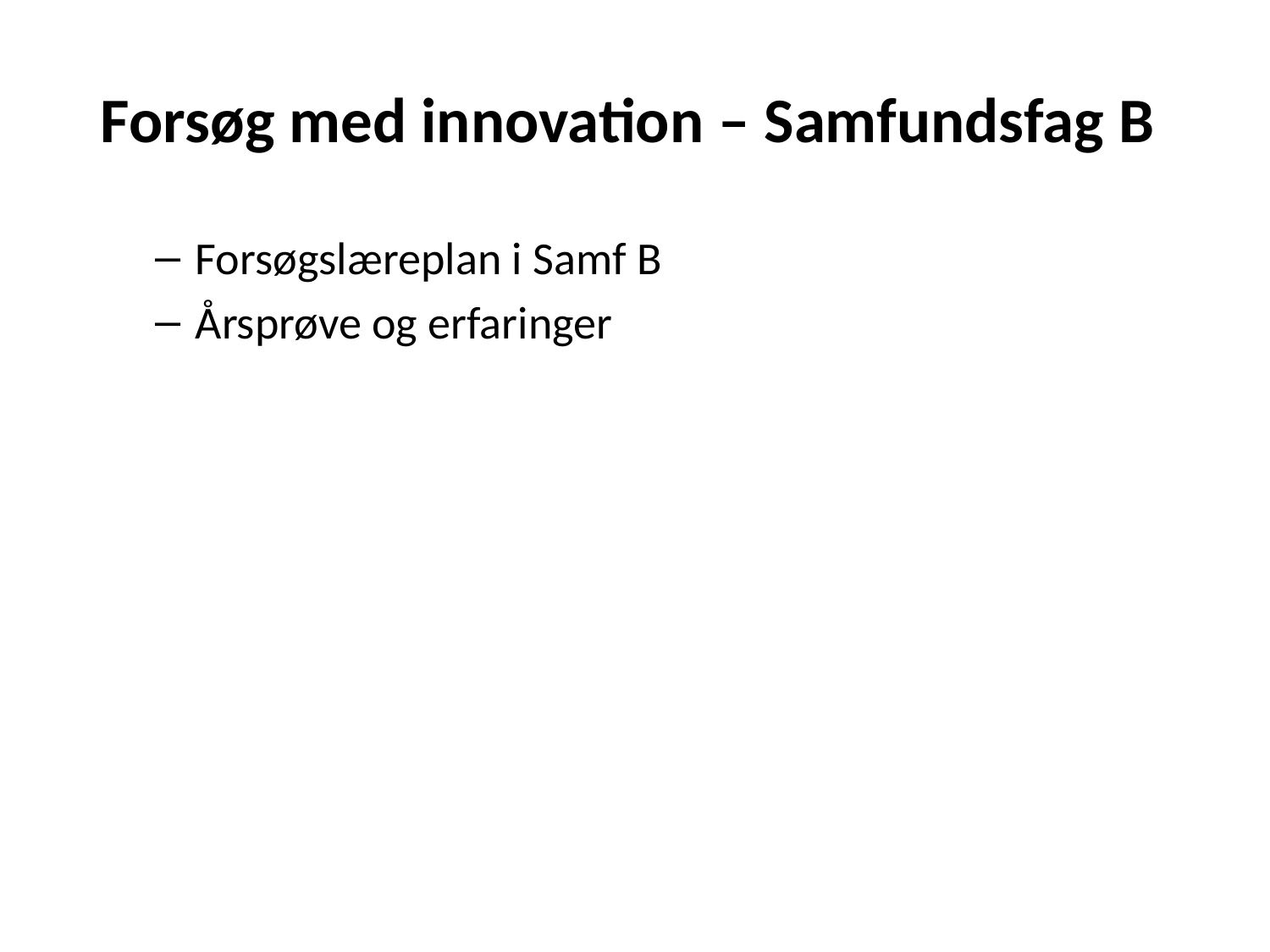

# Forsøg med innovation – Samfundsfag B
Forsøgslæreplan i Samf B
Årsprøve og erfaringer